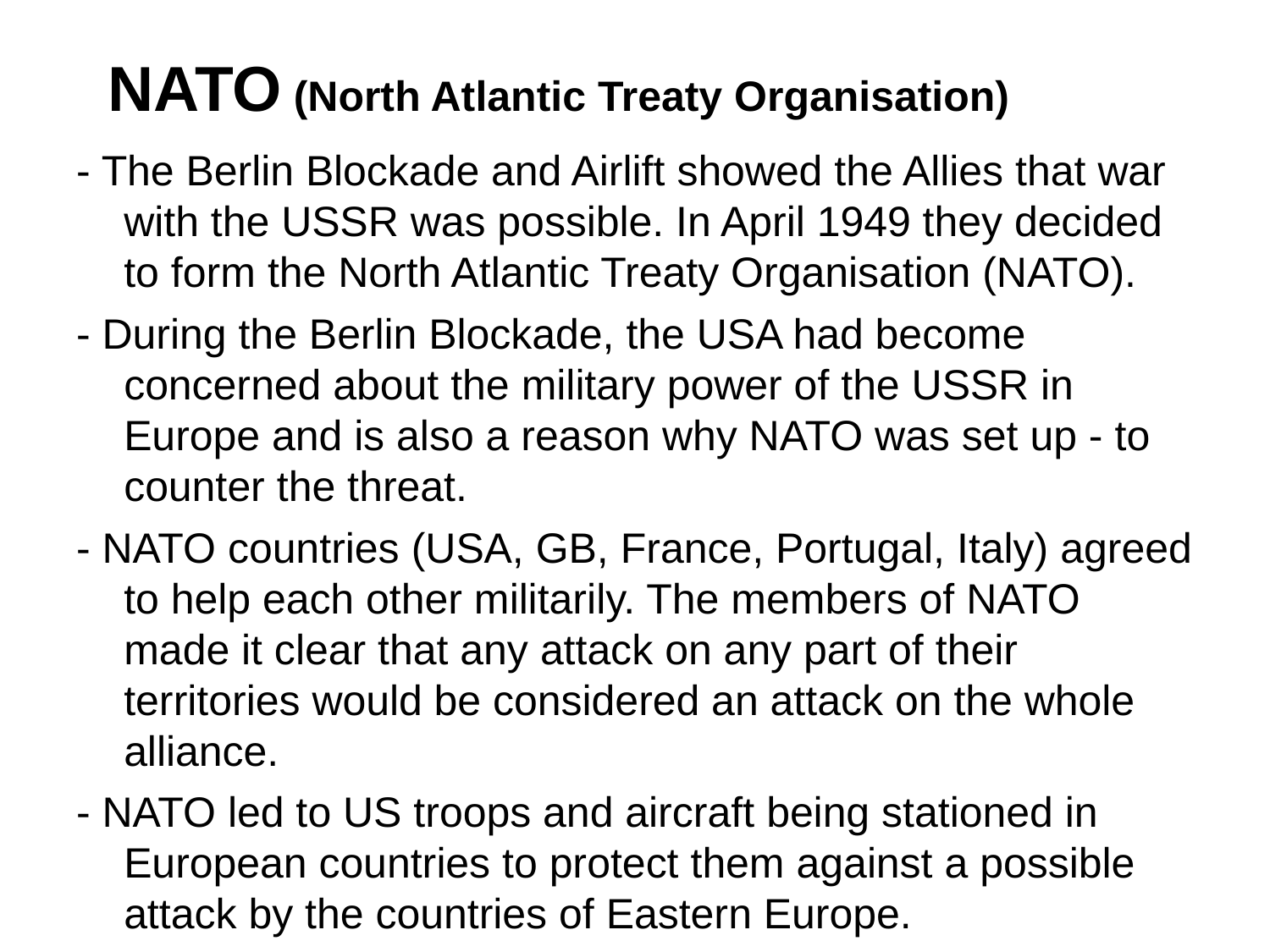

# NATO (North Atlantic Treaty Organisation)
- The Berlin Blockade and Airlift showed the Allies that war with the USSR was possible. In April 1949 they decided to form the North Atlantic Treaty Organisation (NATO).
- During the Berlin Blockade, the USA had become concerned about the military power of the USSR in Europe and is also a reason why NATO was set up - to counter the threat.
- NATO countries (USA, GB, France, Portugal, Italy) agreed to help each other militarily. The members of NATO made it clear that any attack on any part of their territories would be considered an attack on the whole alliance.
- NATO led to US troops and aircraft being stationed in European countries to protect them against a possible attack by the countries of Eastern Europe.